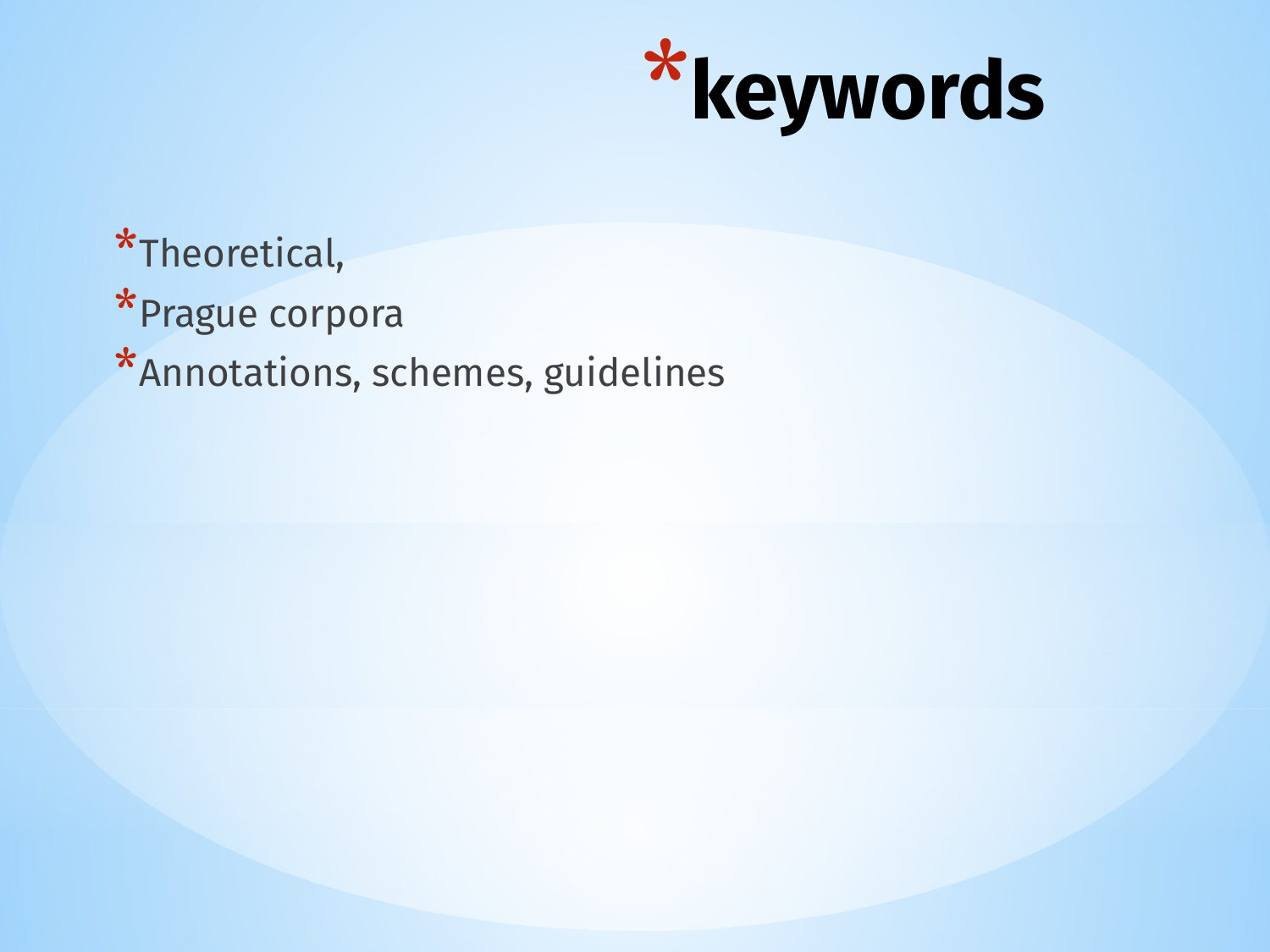

# keywords
Theoretical,
Prague corpora
Annotations, schemes, guidelines